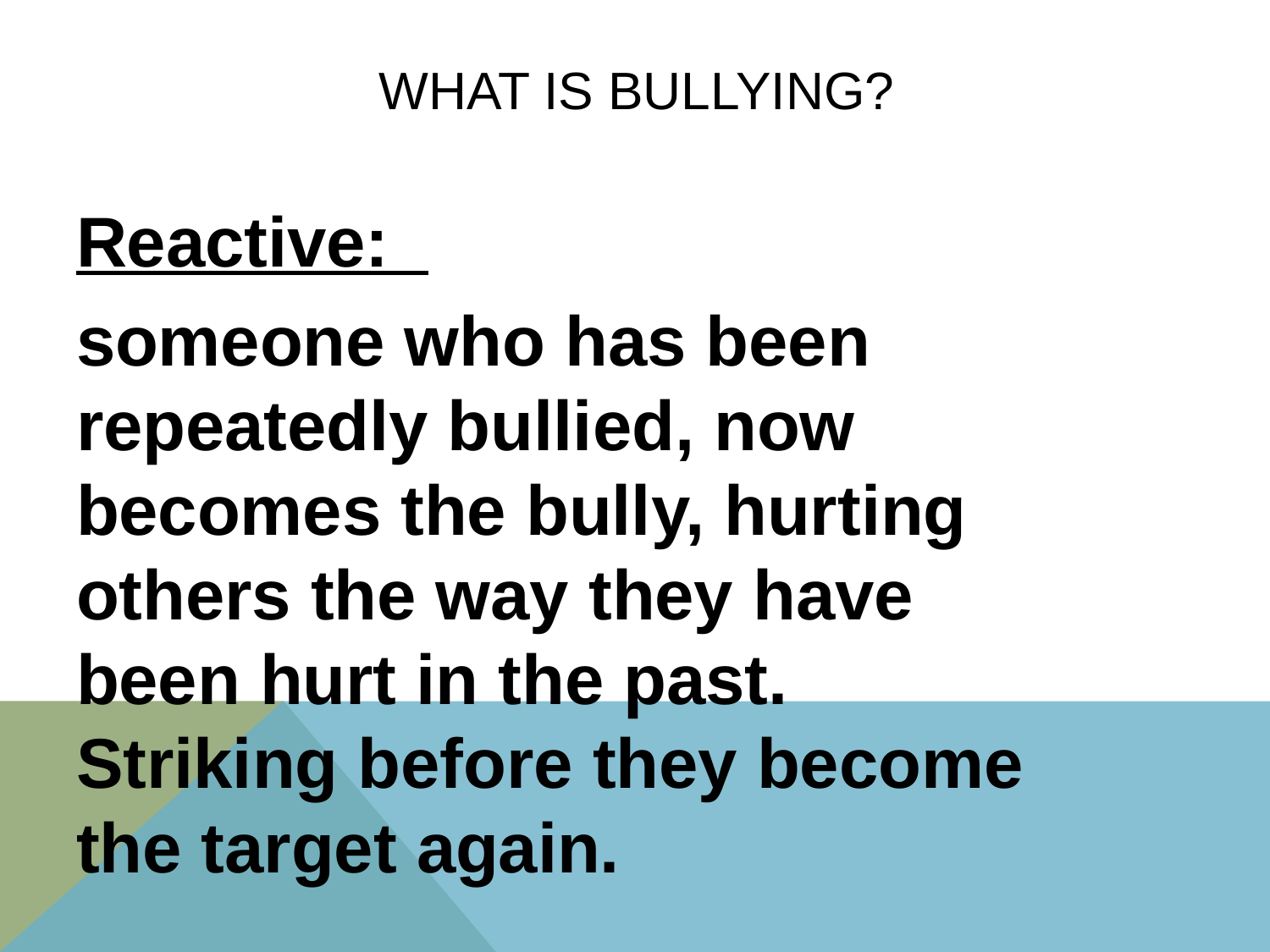

# What is bullying?
Reactive:
someone who has been repeatedly bullied, now becomes the bully, hurting others the way they have been hurt in the past.  Striking before they become the target again.